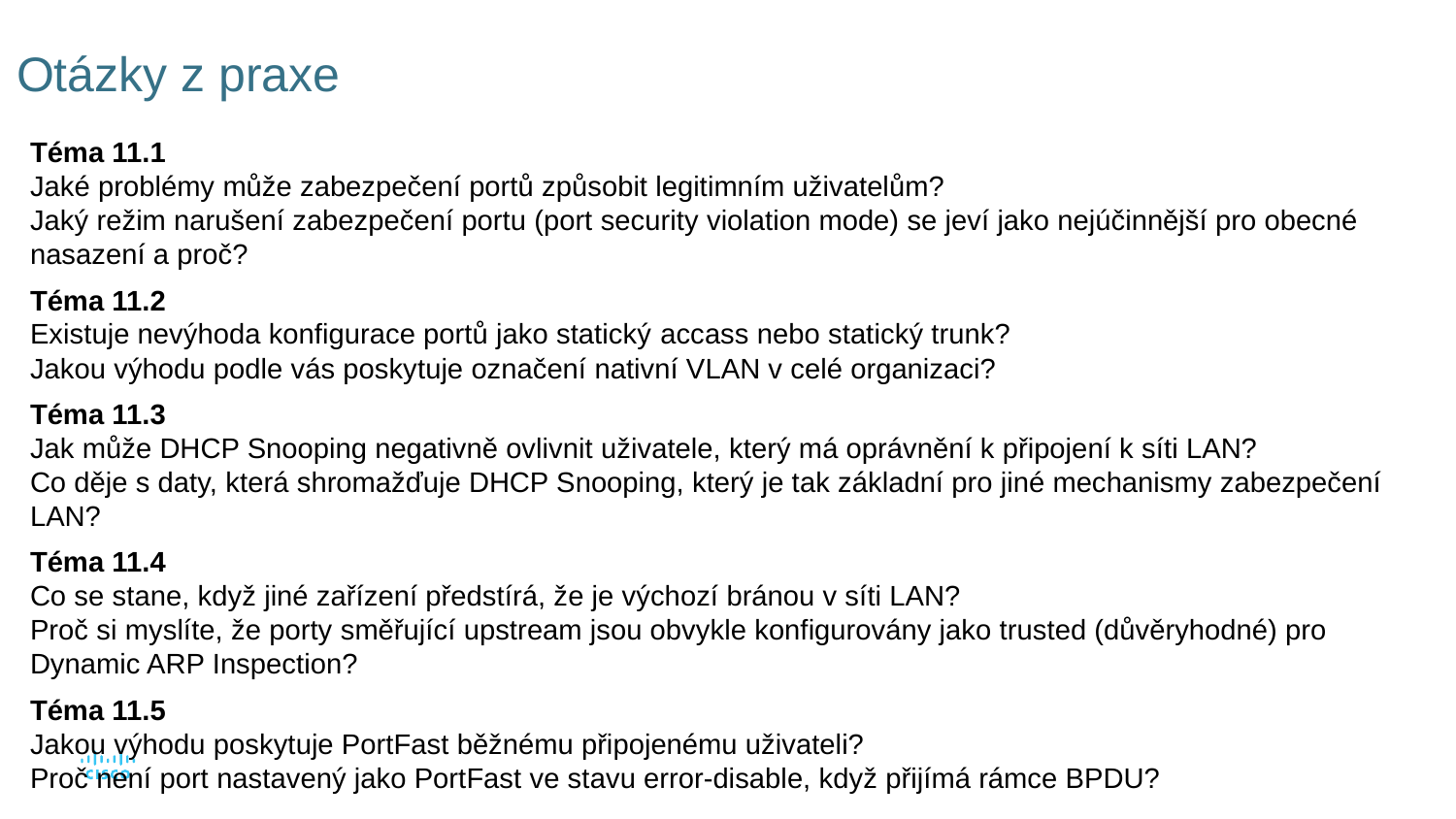

# Otázky z praxe
Téma 11.1
Jaké problémy může zabezpečení portů způsobit legitimním uživatelům?
Jaký režim narušení zabezpečení portu (port security violation mode) se jeví jako nejúčinnější pro obecné nasazení a proč?
Téma 11.2
Existuje nevýhoda konfigurace portů jako statický accass nebo statický trunk?
Jakou výhodu podle vás poskytuje označení nativní VLAN v celé organizaci?
Téma 11.3
Jak může DHCP Snooping negativně ovlivnit uživatele, který má oprávnění k připojení k síti LAN?
Co děje s daty, která shromažďuje DHCP Snooping, který je tak základní pro jiné mechanismy zabezpečení LAN?
Téma 11.4
Co se stane, když jiné zařízení předstírá, že je výchozí bránou v síti LAN?
Proč si myslíte, že porty směřující upstream jsou obvykle konfigurovány jako trusted (důvěryhodné) pro Dynamic ARP Inspection?
Téma 11.5
Jakou výhodu poskytuje PortFast běžnému připojenému uživateli?
Proč není port nastavený jako PortFast ve stavu error-disable, když přijímá rámce BPDU?